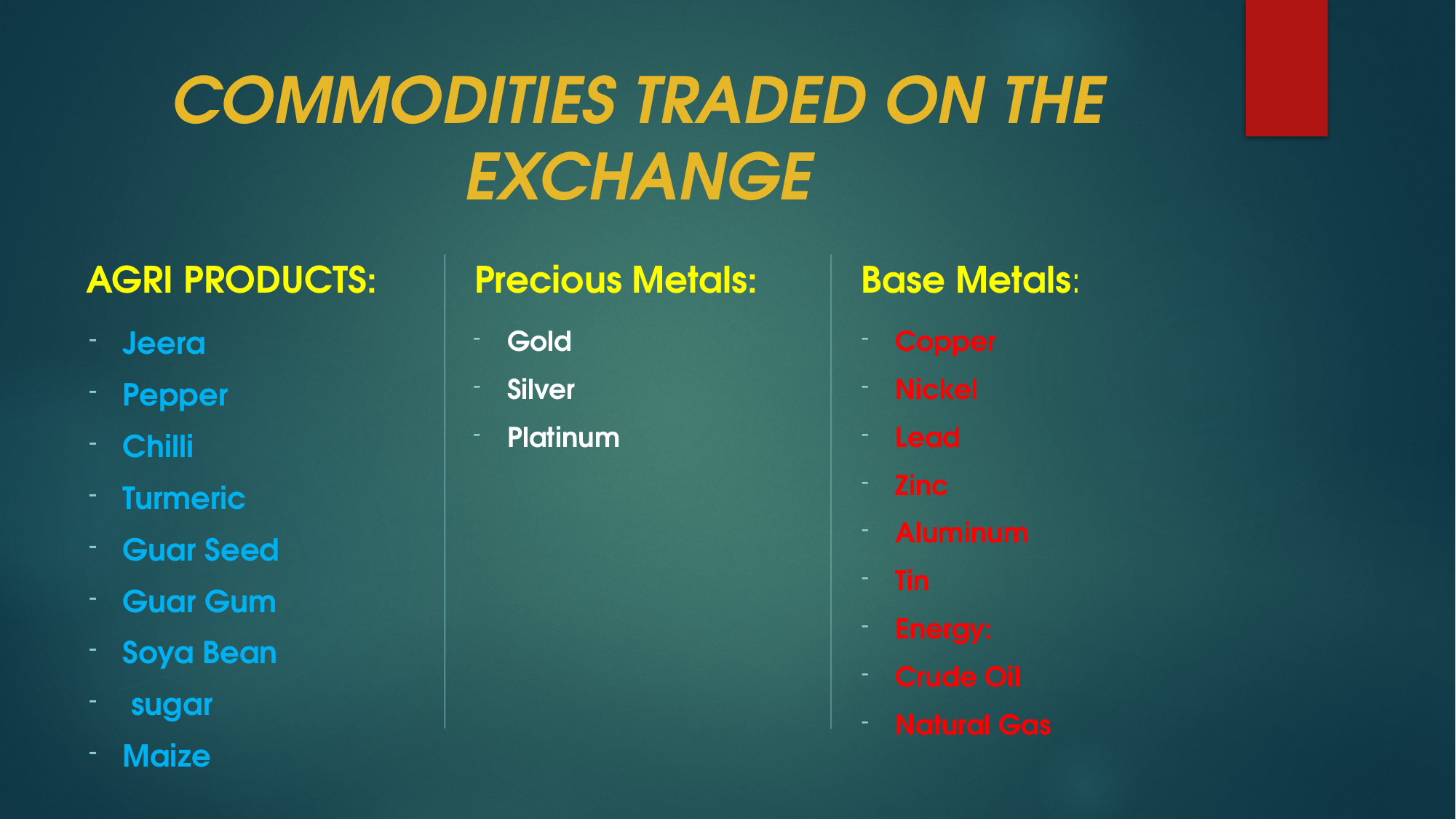

# COMMODITIES TRADED ON THE EXCHANGE

AGRI PRODUCTS:
Precious Metals:
Base Metals:
Jeera
Pepper
Chilli
Turmeric
Guar Seed
Guar Gum
Soya Bean
 sugar
Maize

Gold
Silver
Platinum
Copper
Nickel
Lead
Zinc
Aluminum
Tin
Energy:
Crude Oil
Natural Gas